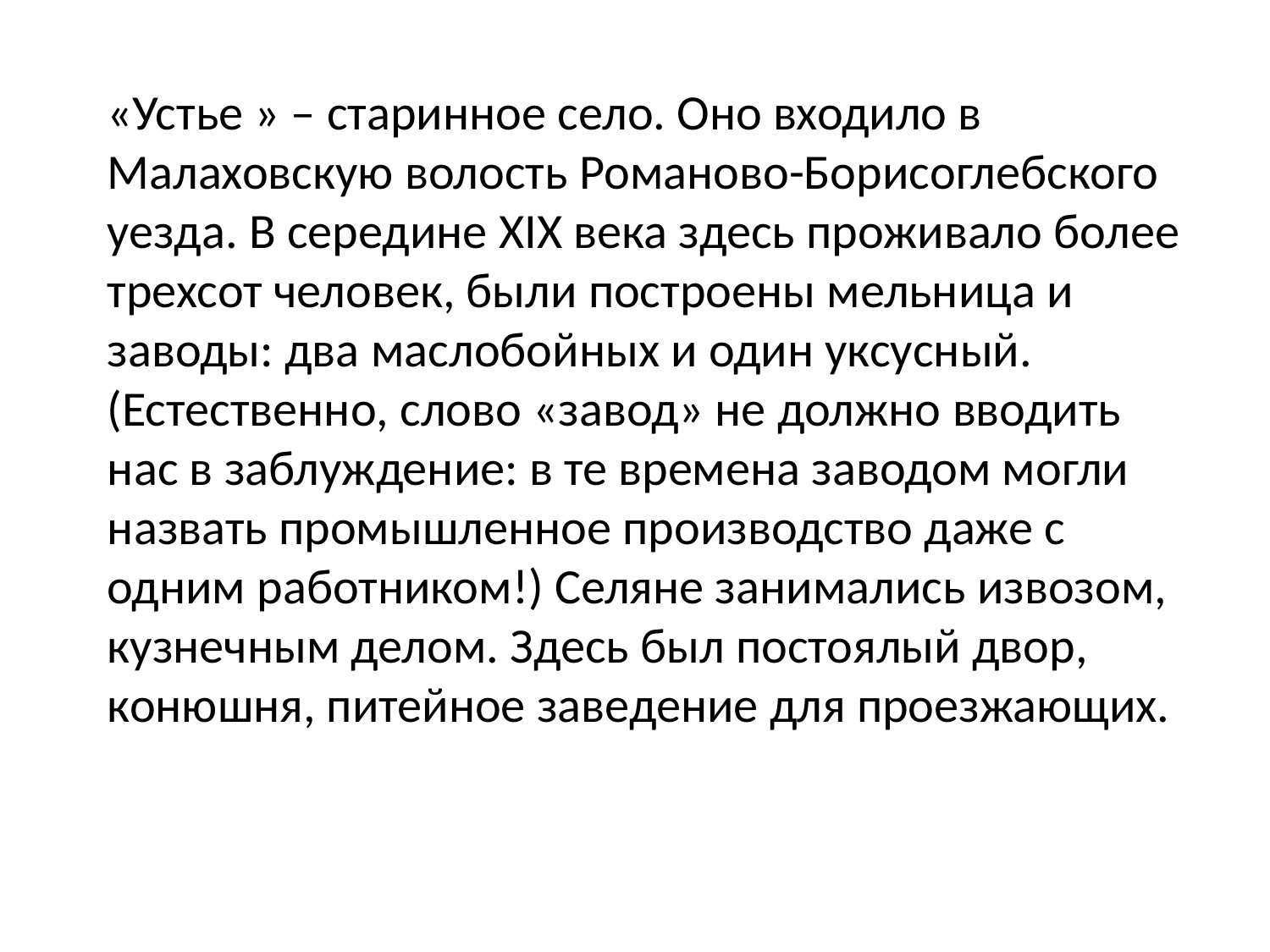

«Устье » – старинное село. Оно входило в Малаховскую волость Романово-Борисоглебского уезда. В середине XIX века здесь проживало более трехсот человек, были построены мельница и заводы: два маслобойных и один уксусный. (Естественно, слово «завод» не должно вводить нас в заблуждение: в те времена заводом могли назвать промышленное производство даже с одним работником!) Селяне занимались извозом, кузнечным делом. Здесь был постоялый двор, конюшня, питейное заведение для проезжающих.